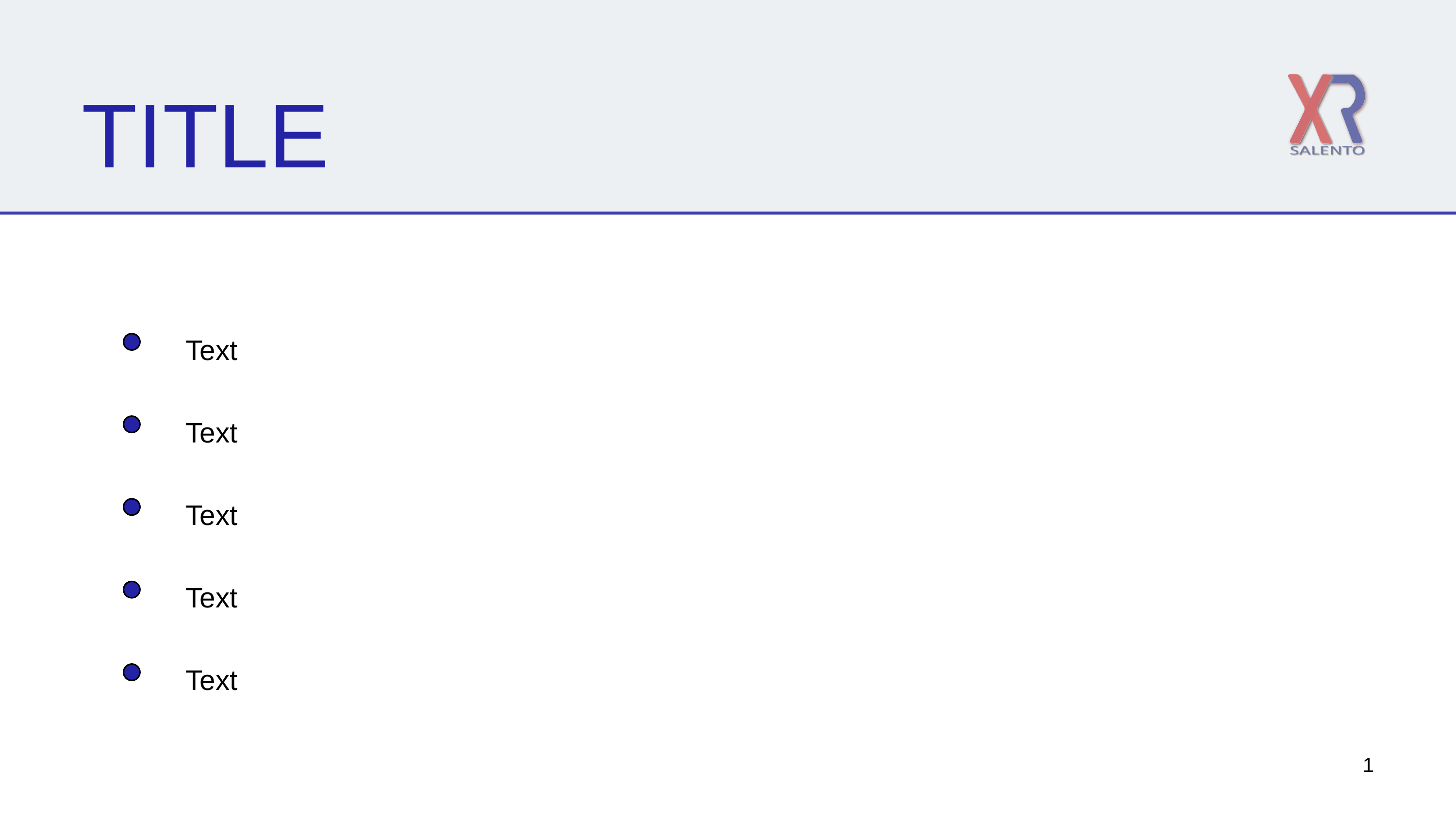

TITLE

Text

Text

Text

Text

Text

1